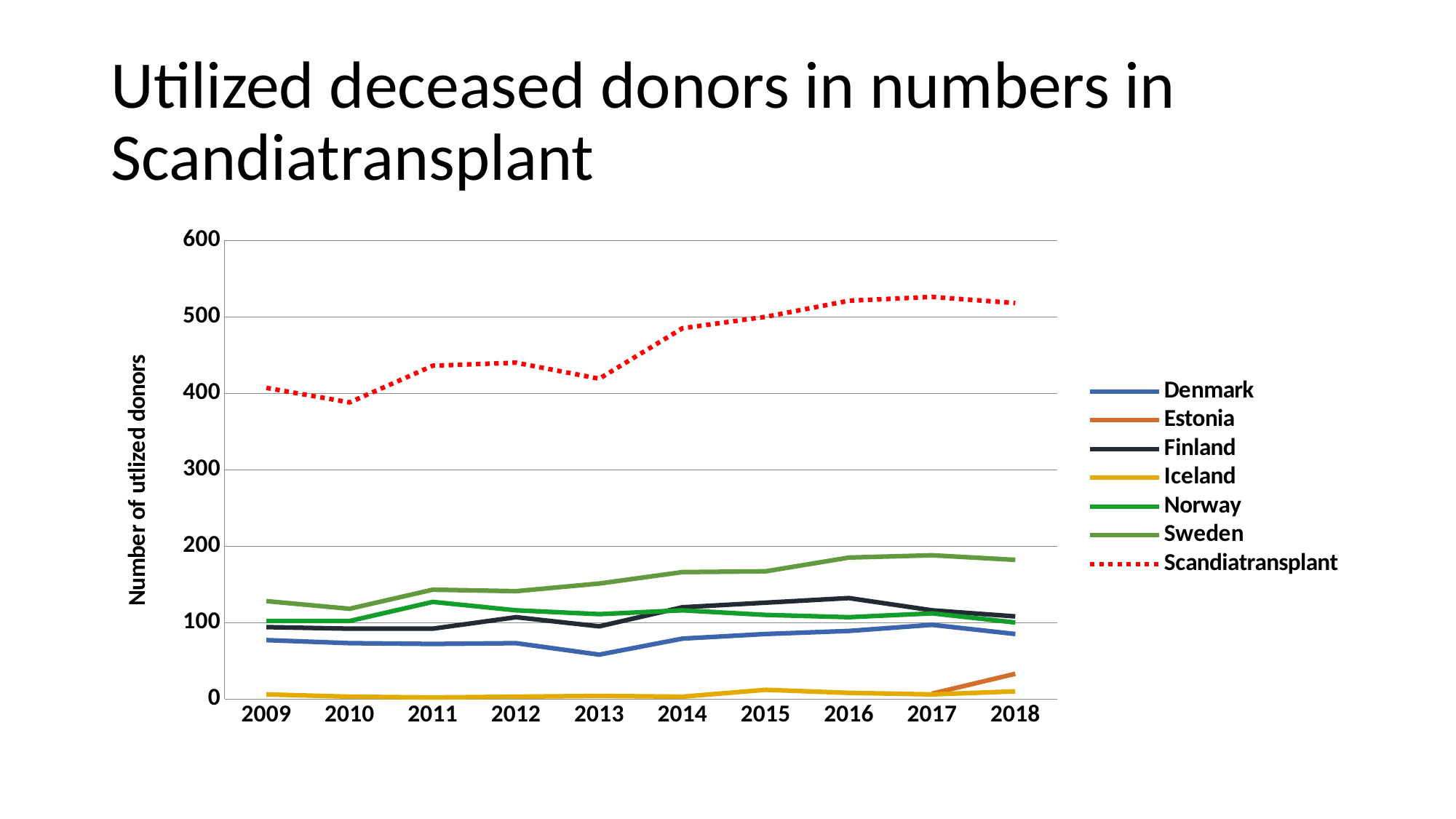

# Utilized deceased donors in numbers in Scandiatransplant

### Chart

| Category | Denmark | Estonia | Finland | Iceland | Norway | Sweden | Scandiatransplant |
|---|---|---|---|---|---|---|---|
| 2009 | 77.0 | None | 94.0 | 6.0 | 102.0 | 128.0 | 407.0 |
| 2010 | 73.0 | None | 92.0 | 3.0 | 102.0 | 118.0 | 388.0 |
| 2011 | 72.0 | None | 92.0 | 2.0 | 127.0 | 143.0 | 436.0 |
| 2012 | 73.0 | None | 107.0 | 3.0 | 116.0 | 141.0 | 440.0 |
| 2013 | 58.0 | None | 95.0 | 4.0 | 111.0 | 151.0 | 419.0 |
| 2014 | 79.0 | None | 120.0 | 3.0 | 116.0 | 166.0 | 485.0 |
| 2015 | 85.0 | None | 126.0 | 12.0 | 110.0 | 167.0 | 500.0 |
| 2016 | 89.0 | None | 132.0 | 8.0 | 107.0 | 185.0 | 521.0 |
| 2017 | 97.0 | 7.0 | 116.0 | 6.0 | 112.0 | 188.0 | 526.0 |
| 2018 | 85.0 | 33.0 | 108.0 | 10.0 | 100.0 | 182.0 | 518.0 |